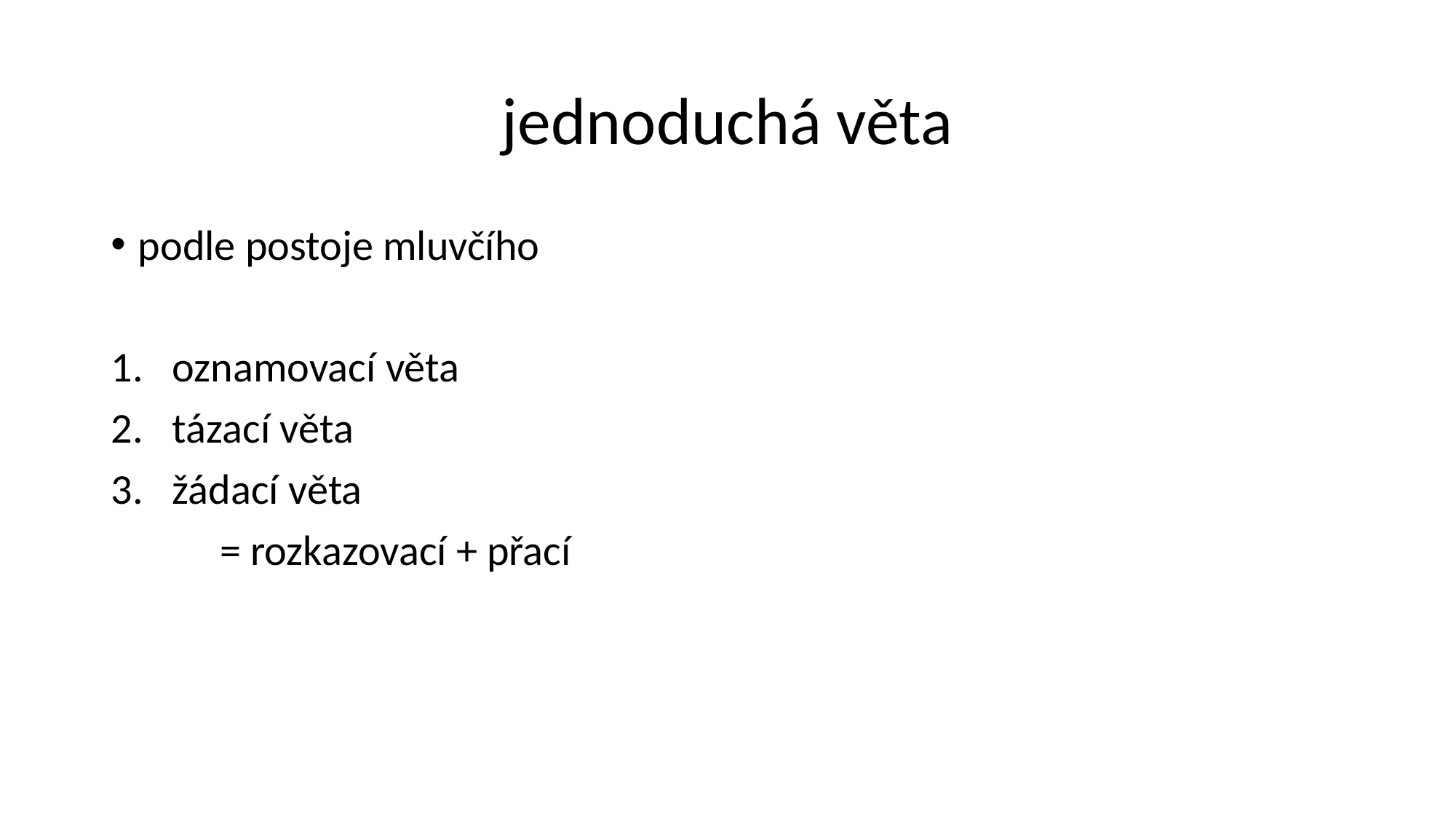

# jednoduchá věta
podle postoje mluvčího

oznamovací věta
tázací věta
žádací věta
	= rozkazovací + přací